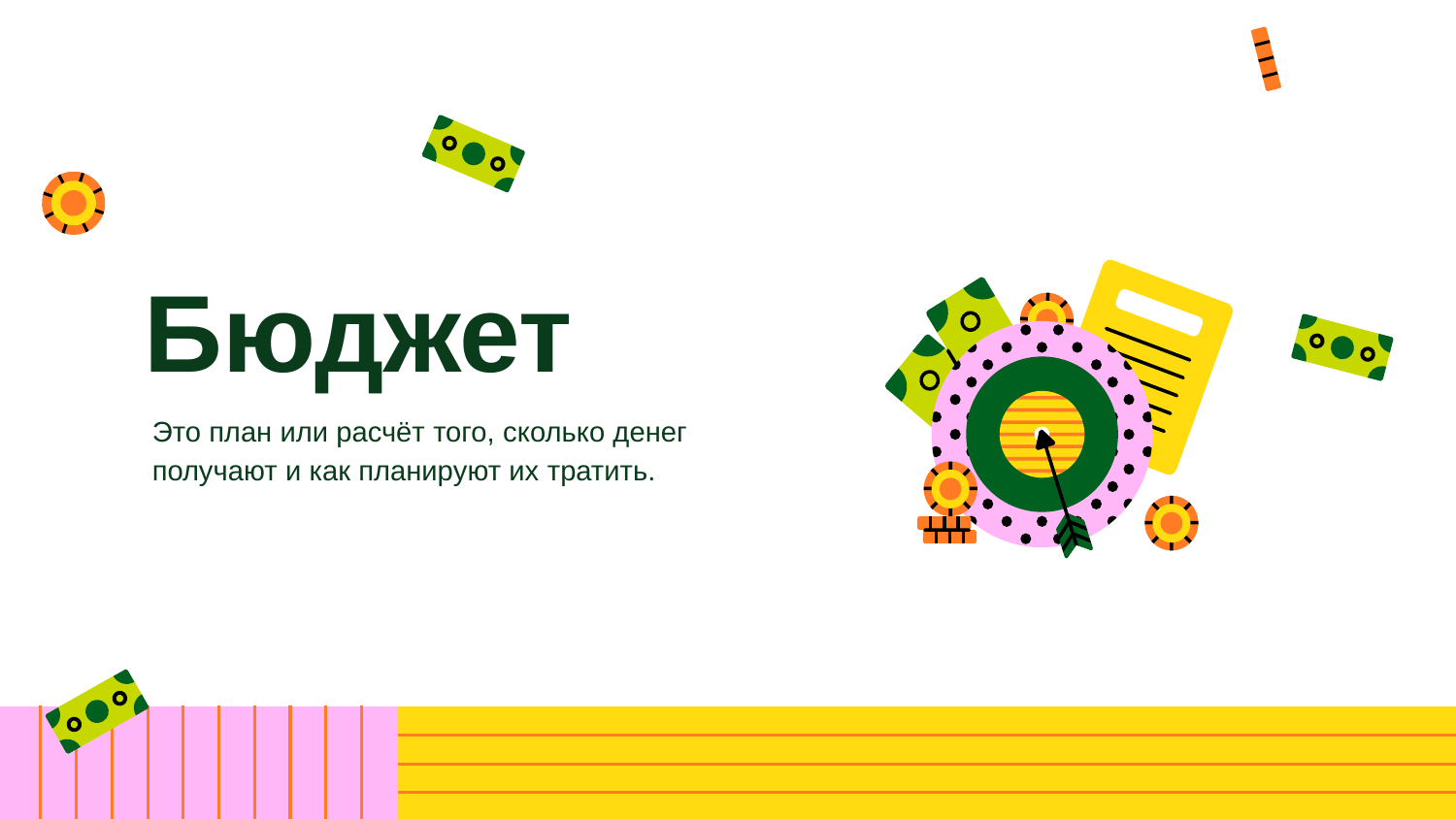

# Бюджет

Это план или расчёт того, сколько денег получают и как планируют их тратить.